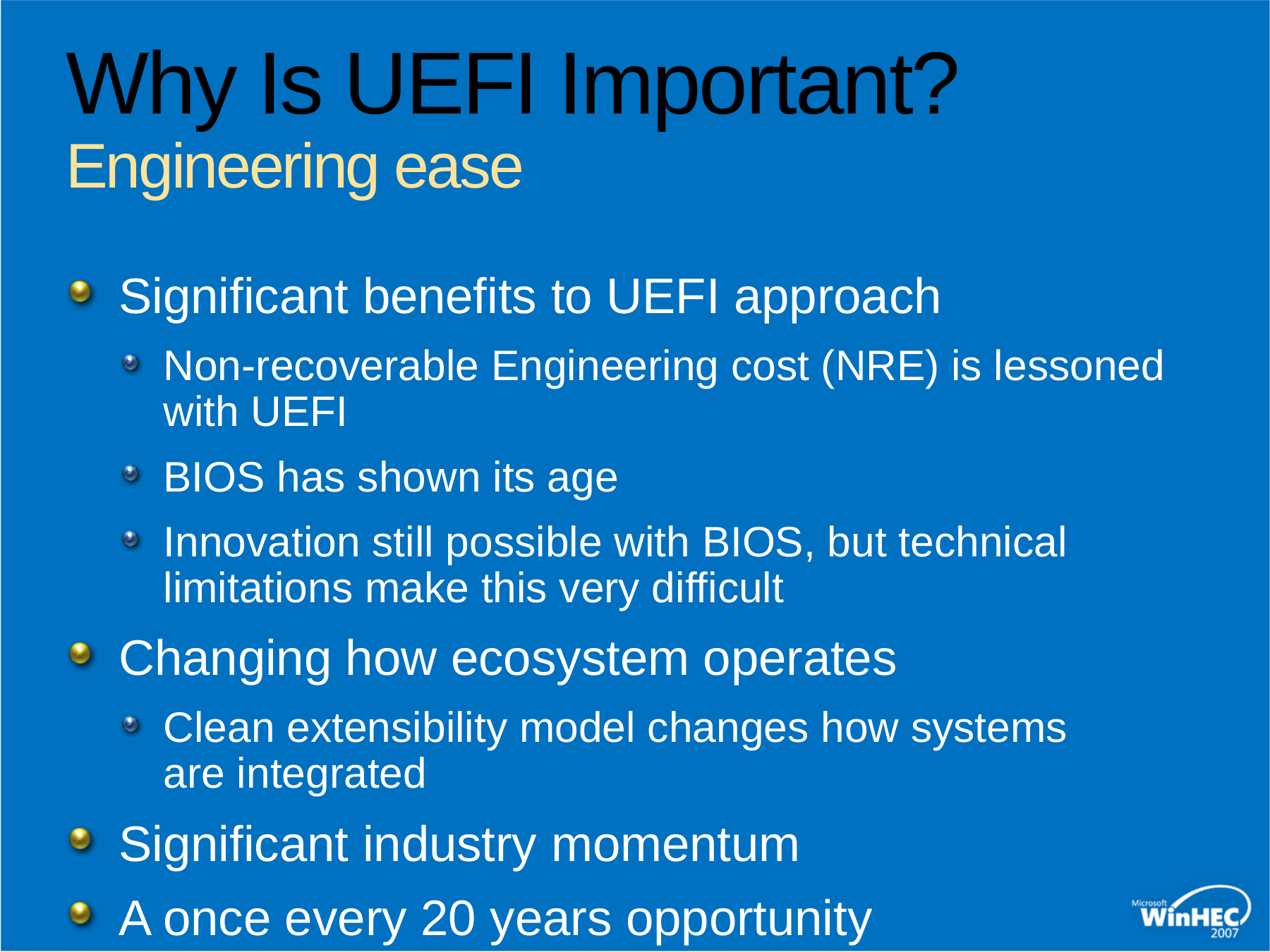

# Why Is UEFI Important? Engineering ease
Significant benefits to UEFI approach
Non-recoverable Engineering cost (NRE) is lessoned with UEFI
BIOS has shown its age
Innovation still possible with BIOS, but technical limitations make this very difficult
Changing how ecosystem operates
Clean extensibility model changes how systems are integrated
Significant industry momentum
A once every 20 years opportunity